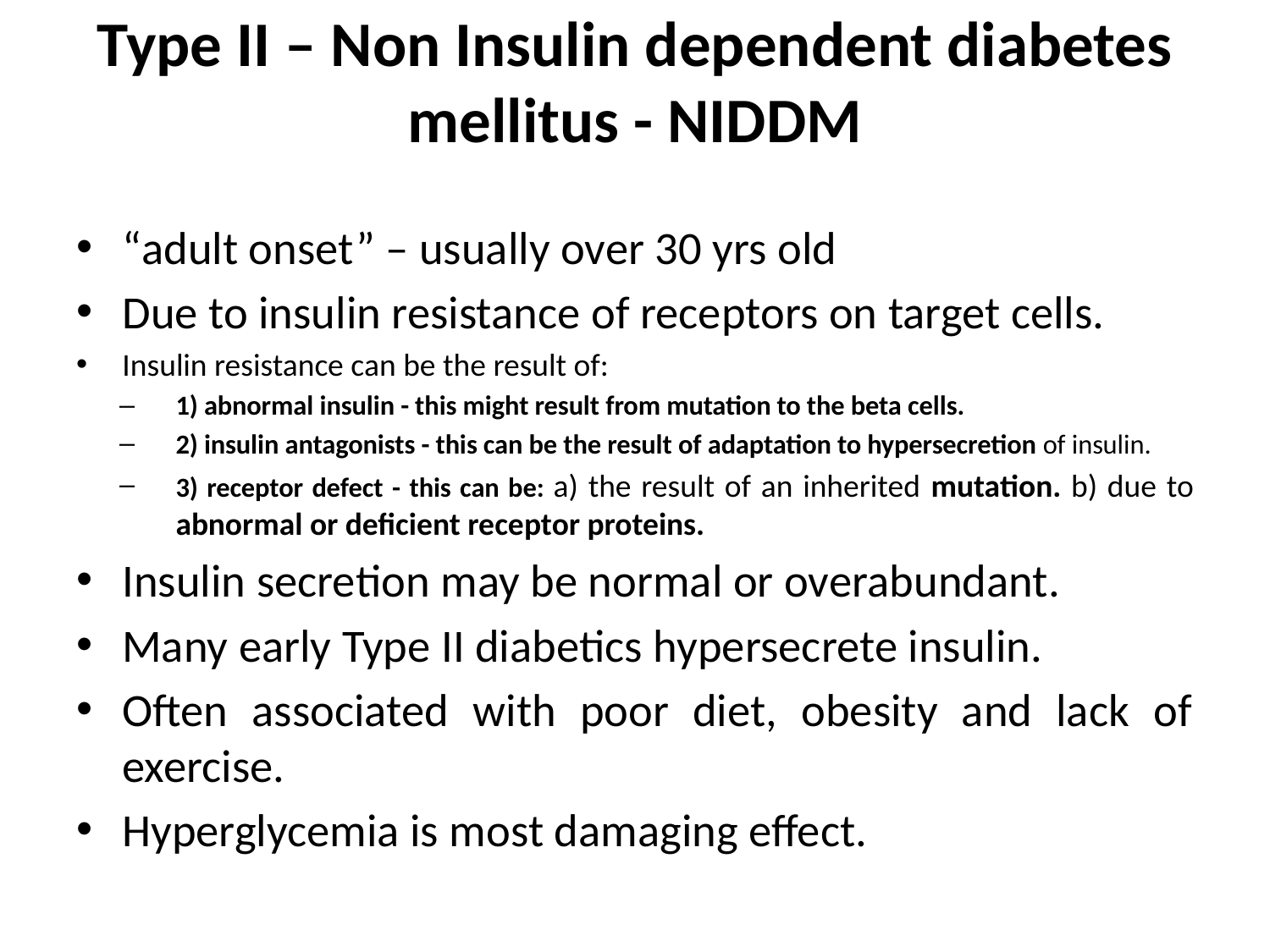

# Type II – Non Insulin dependent diabetes mellitus - NIDDM
“adult onset” – usually over 30 yrs old
Due to insulin resistance of receptors on target cells.
Insulin resistance can be the result of:
1) abnormal insulin - this might result from mutation to the beta cells.
2) insulin antagonists - this can be the result of adaptation to hypersecretion of insulin.
3) receptor defect - this can be: a) the result of an inherited mutation. b) due to abnormal or deficient receptor proteins.
Insulin secretion may be normal or overabundant.
Many early Type II diabetics hypersecrete insulin.
Often associated with poor diet, obesity and lack of exercise.
Hyperglycemia is most damaging effect.